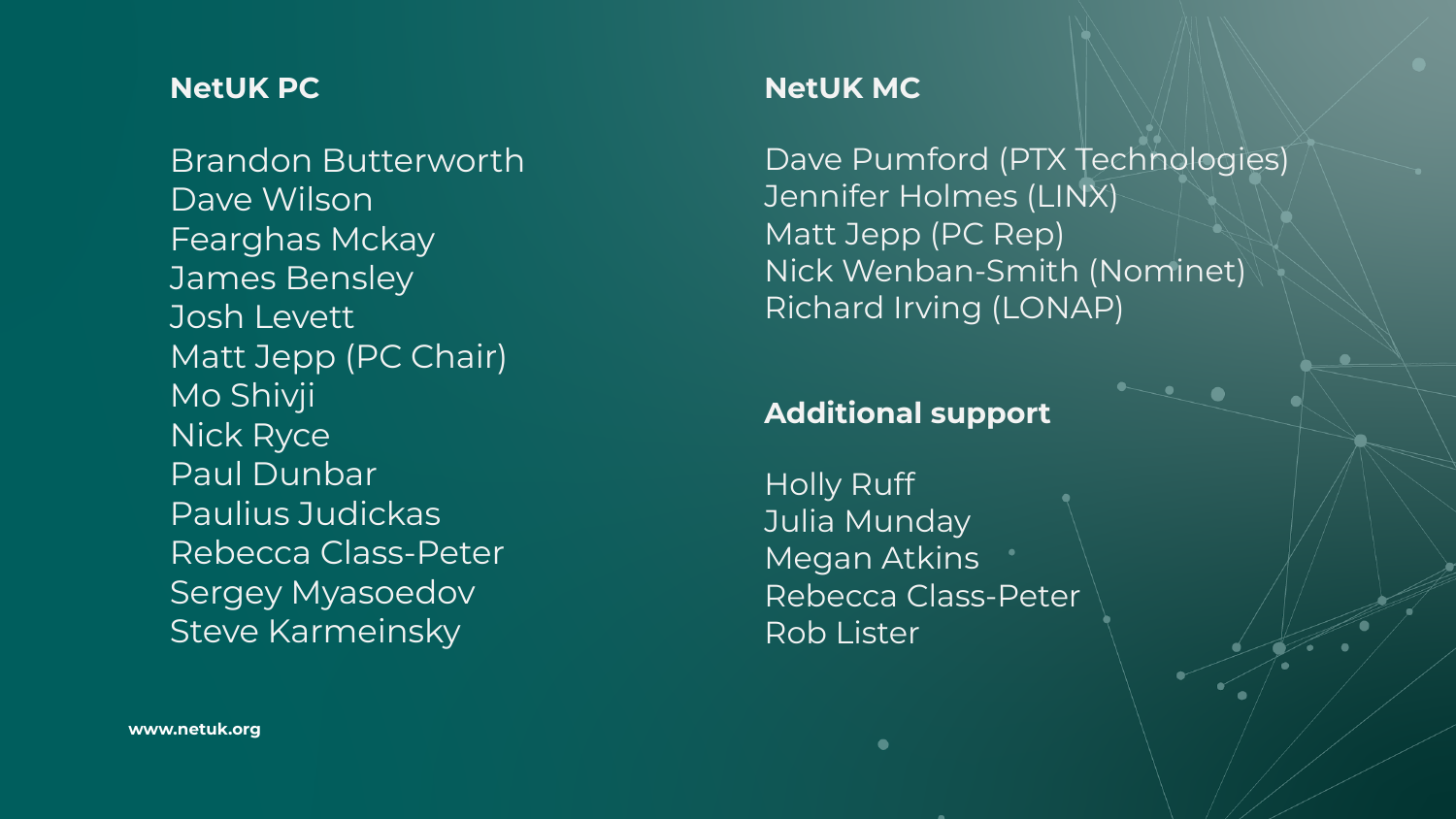

# NetUK PC Brandon Butterworth Dave Wilson Fearghas Mckay James Bensley Josh Levett Matt Jepp (PC Chair) Mo Shivji Nick Ryce Paul Dunbar Paulius Judickas Rebecca Class-Peter Sergey Myasoedov Steve Karmeinsky
NetUK MC
Dave Pumford (PTX Technologies)
Jennifer Holmes (LINX)
Matt Jepp (PC Rep)
Nick Wenban-Smith (Nominet)
Richard Irving (LONAP)

Additional support

Holly Ruff
Julia Munday
Megan Atkins
Rebecca Class-Peter
Rob Lister